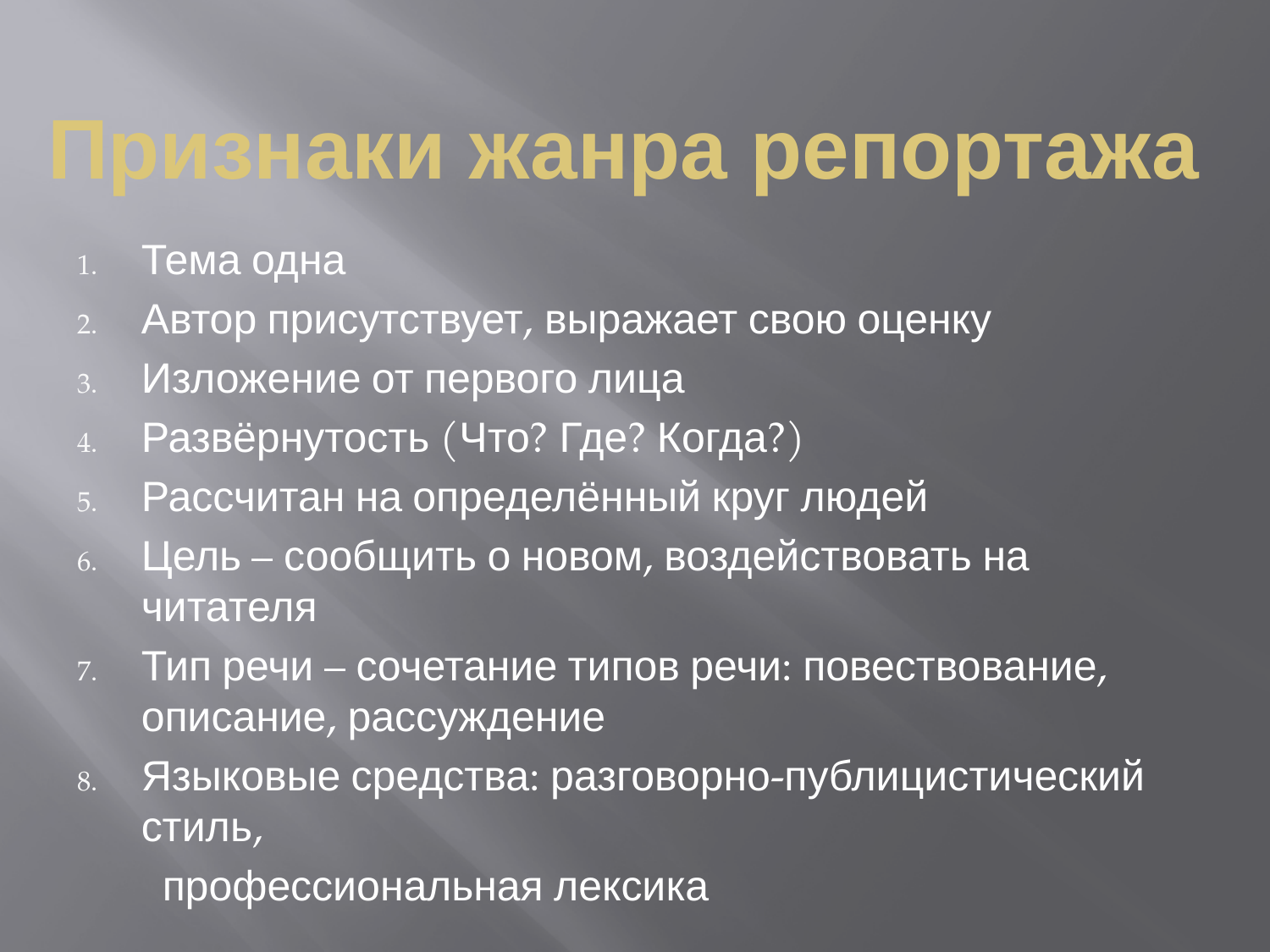

# Признаки жанра репортажа
Тема одна
Автор присутствует, выражает свою оценку
Изложение от первого лица
Развёрнутость (Что? Где? Когда?)
Рассчитан на определённый круг людей
Цель – сообщить о новом, воздействовать на читателя
Тип речи – сочетание типов речи: повествование, описание, рассуждение
Языковые средства: разговорно-публицистический стиль,
        профессиональная лексика